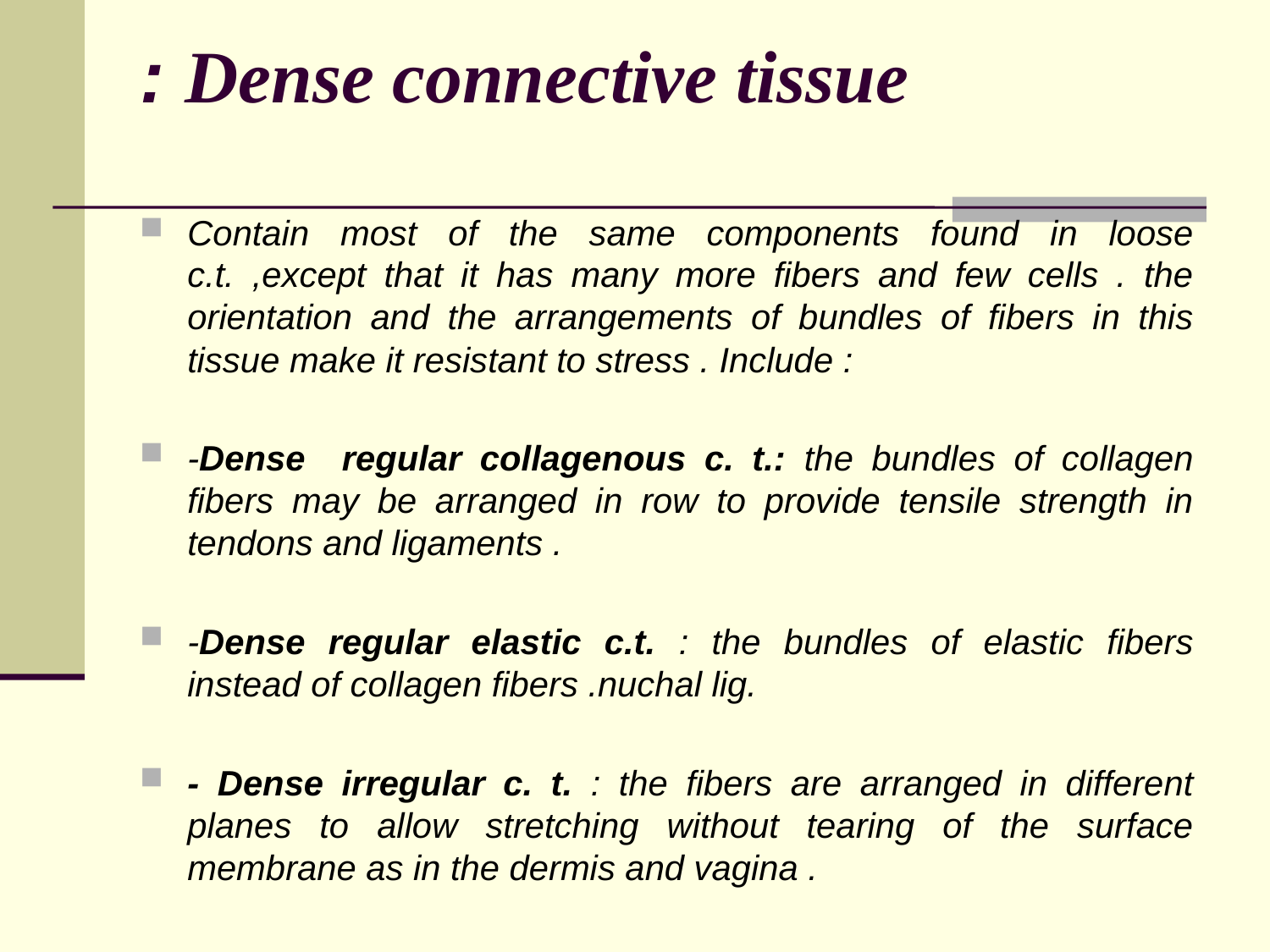

# Dense connective tissue :

Contain most of the same components found in loose c.t. ,except that it has many more fibers and few cells . the orientation and the arrangements of bundles of fibers in this tissue make it resistant to stress . Include :

-Dense  regular collagenous c. t.: the bundles of collagen fibers may be arranged in row to provide tensile strength in tendons and ligaments .

-Dense regular elastic c.t. : the bundles of elastic fibers instead of collagen fibers .nuchal lig.

- Dense irregular c. t. : the fibers are arranged in different planes to allow stretching without tearing of the surface membrane as in the dermis and vagina .